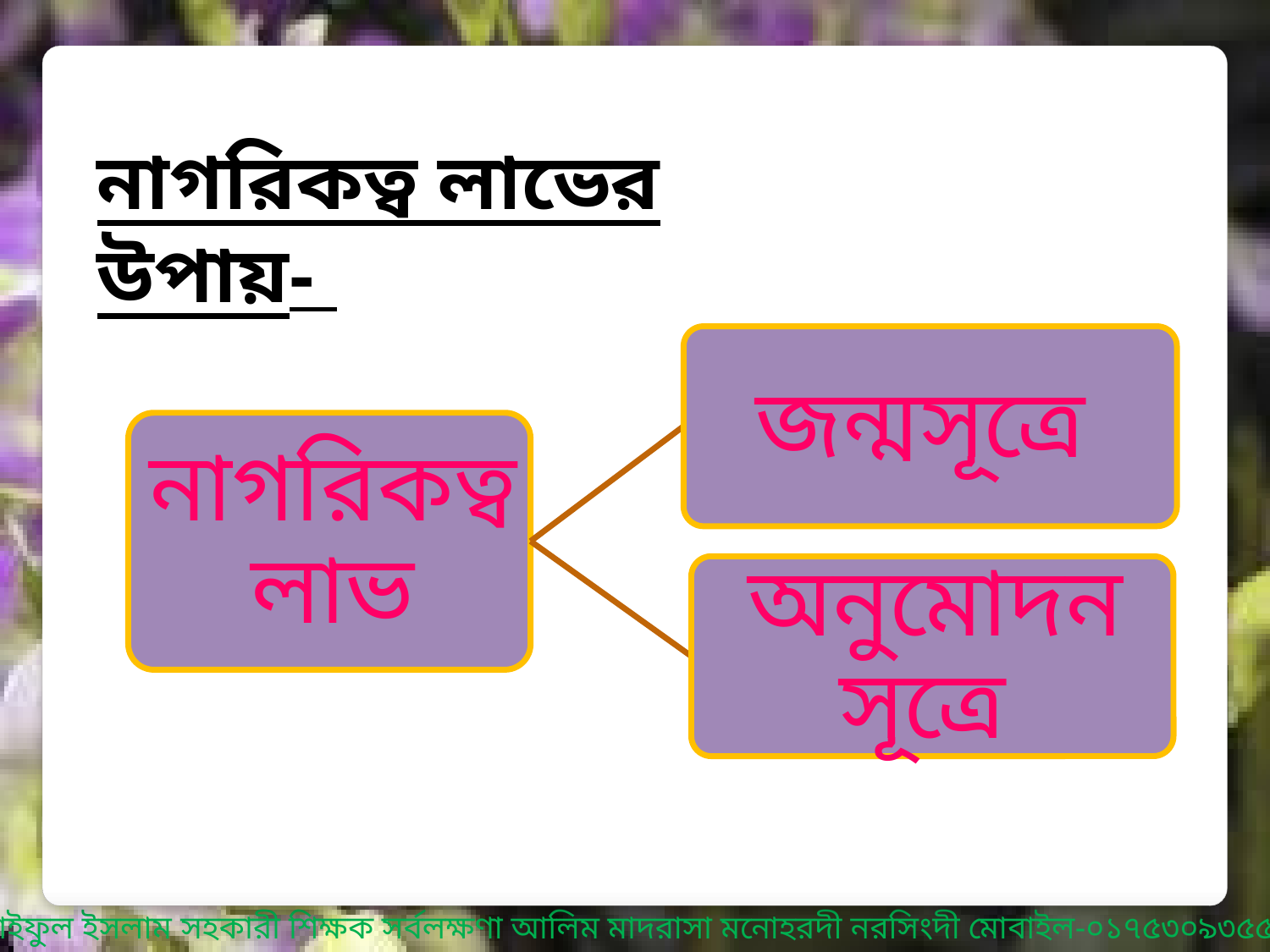

নাগরিকত্ব লাভের উপায়-
নাগরিকত্ব লাভ

জন্মসূত্রে

অনুমোদন সূত্রে